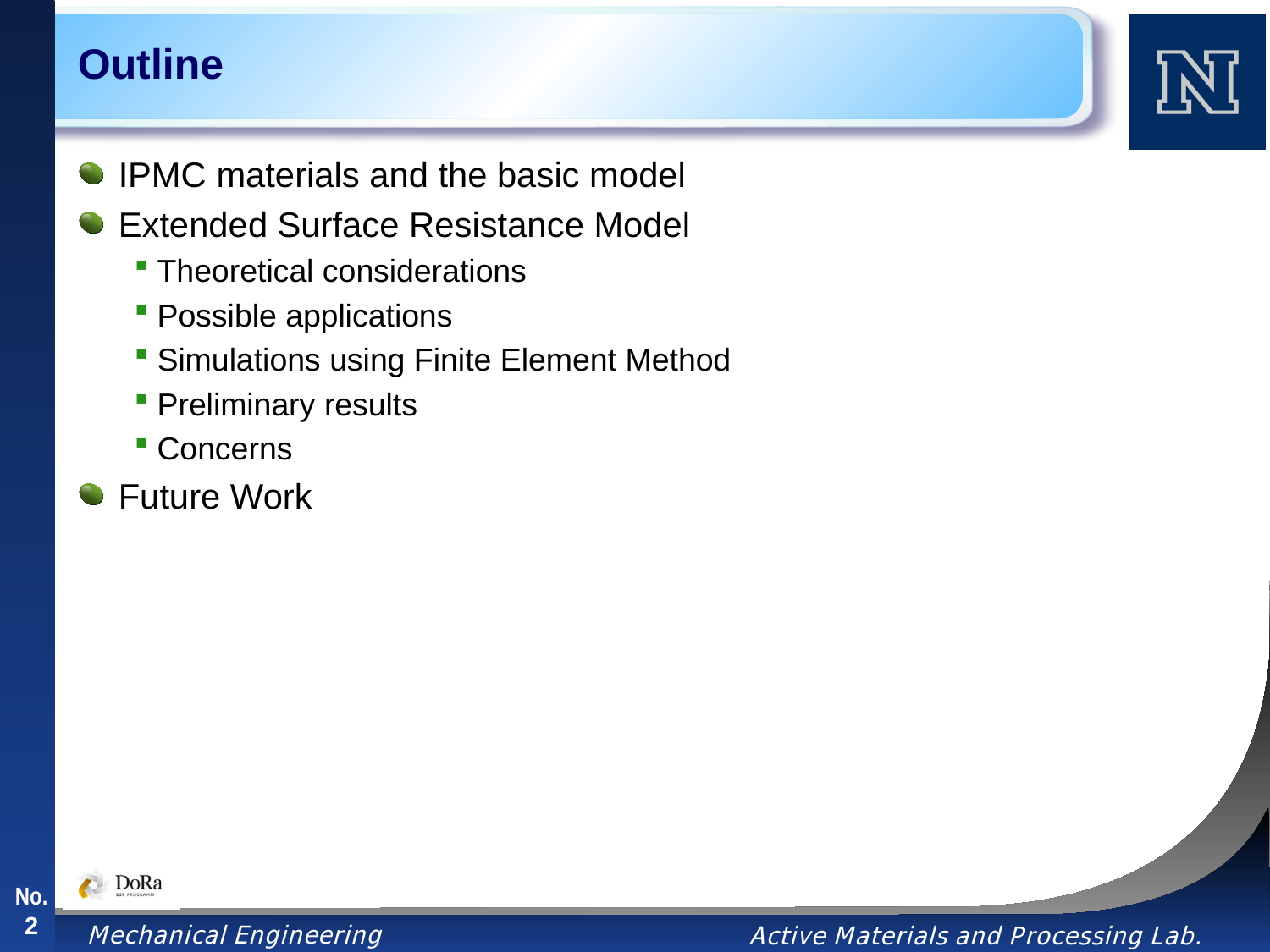

# Outline
IPMC materials and the basic model
Extended Surface Resistance Model
Theoretical considerations
Possible applications
Simulations using Finite Element Method
Preliminary results
Concerns
Future Work

No.
2